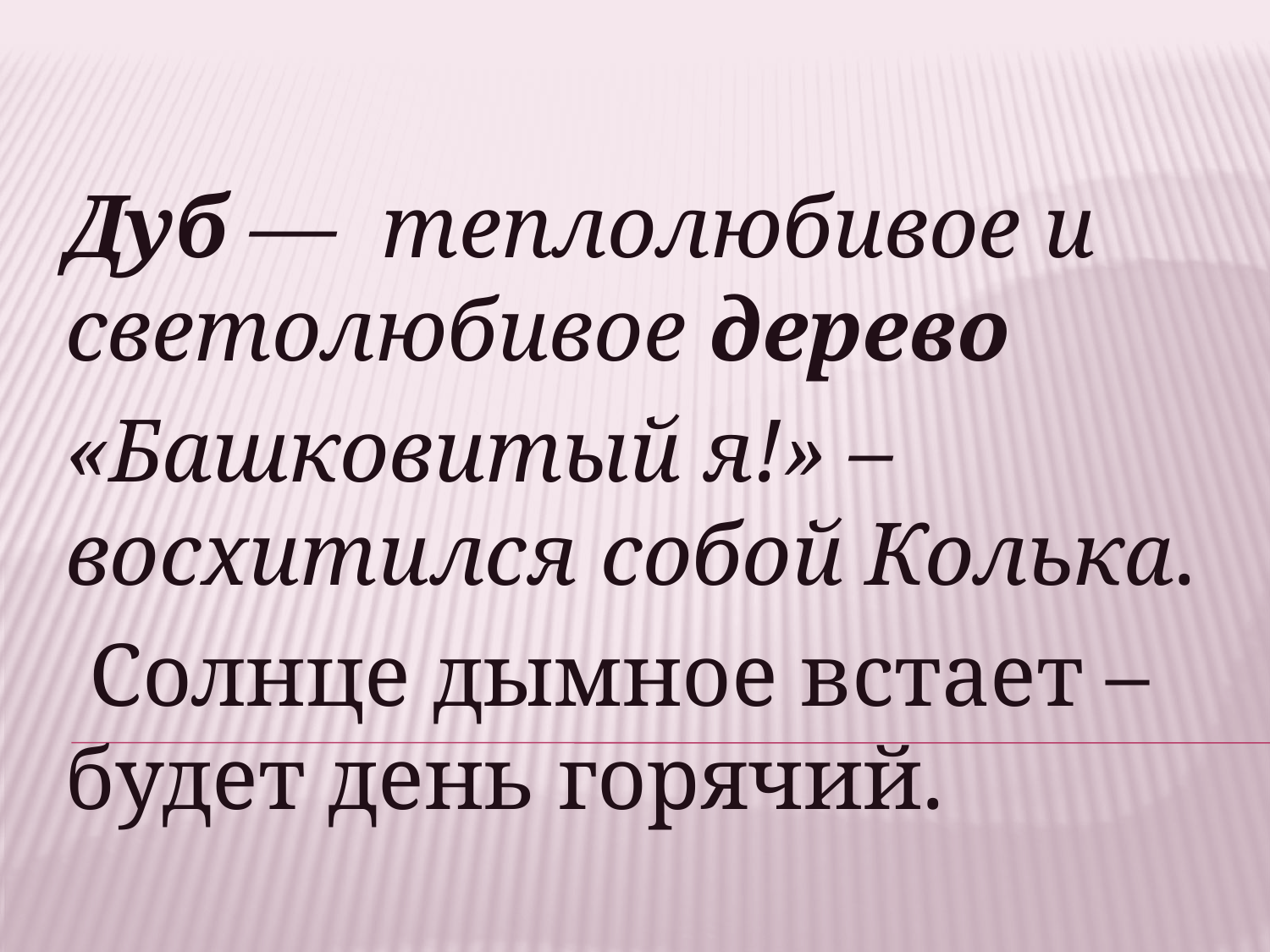

Дуб —  теплолюбивое и  светолюбивое дерево
«Башковитый я!» – восхитился собой Колька.
 Солнце дымное встает – будет день горячий.